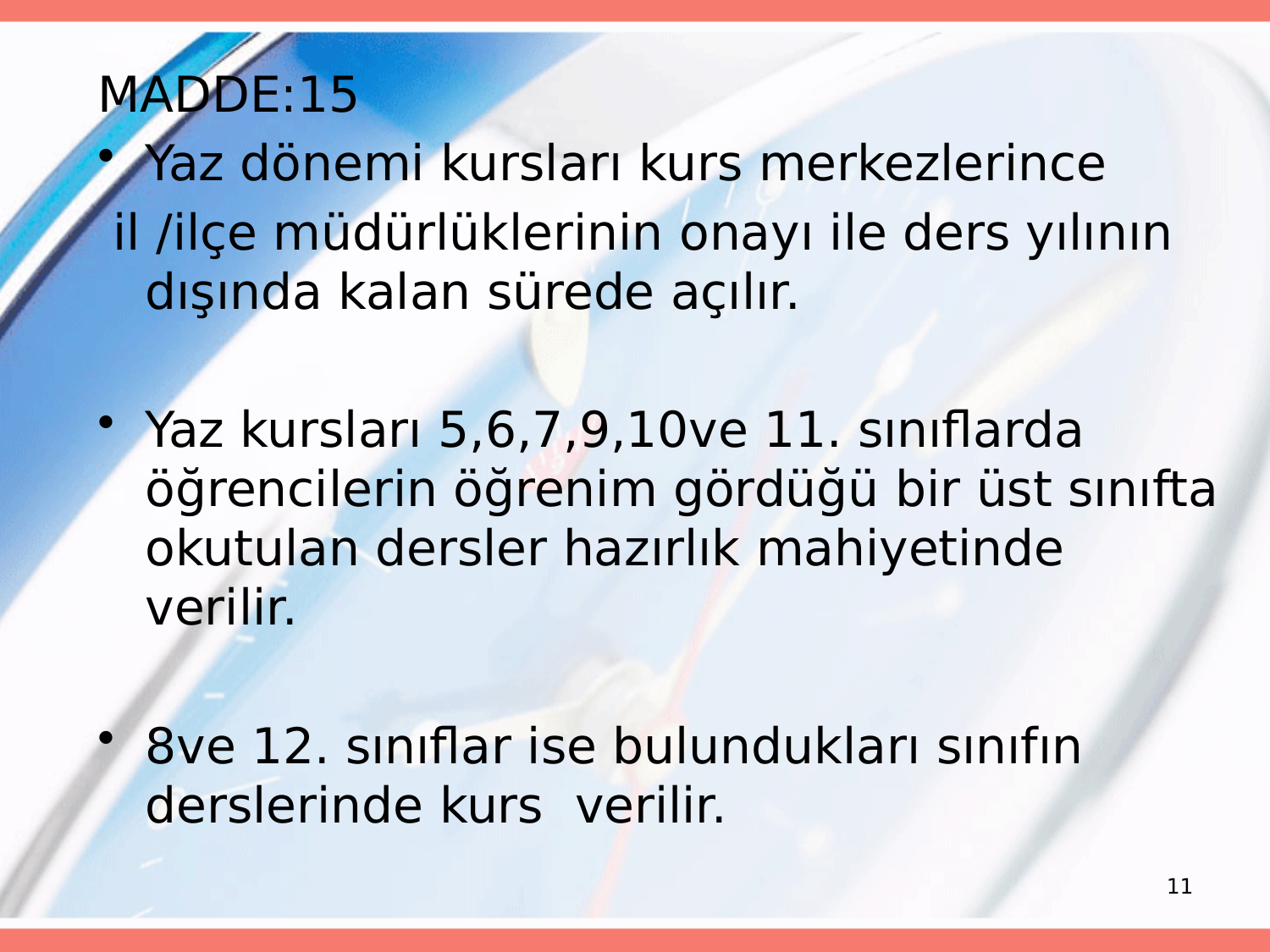

MADDE:15
Yaz dönemi kursları kurs merkezlerince
 il /ilçe müdürlüklerinin onayı ile ders yılının dışında kalan sürede açılır.

Yaz kursları 5,6,7,9,10ve 11. sınıflarda öğrencilerin öğrenim gördüğü bir üst sınıfta okutulan dersler hazırlık mahiyetinde verilir.

8ve 12. sınıflar ise bulundukları sınıfın derslerinde kurs  verilir.
#
11